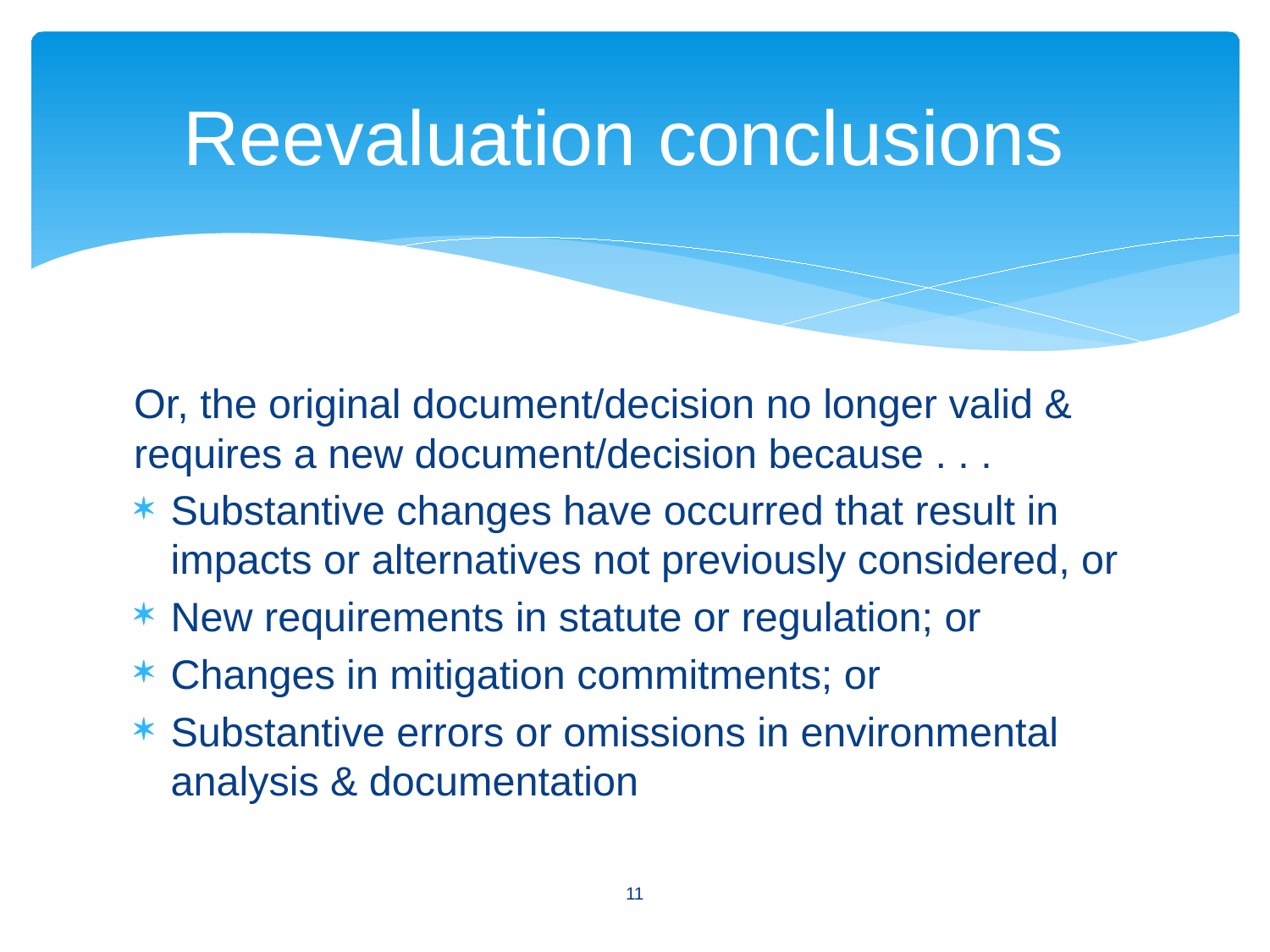

# Reevaluation conclusions
Or, the original document/decision no longer valid & requires a new document/decision because . . .
Substantive changes have occurred that result in impacts or alternatives not previously considered, or
New requirements in statute or regulation; or
Changes in mitigation commitments; or
Substantive errors or omissions in environmental analysis & documentation

11